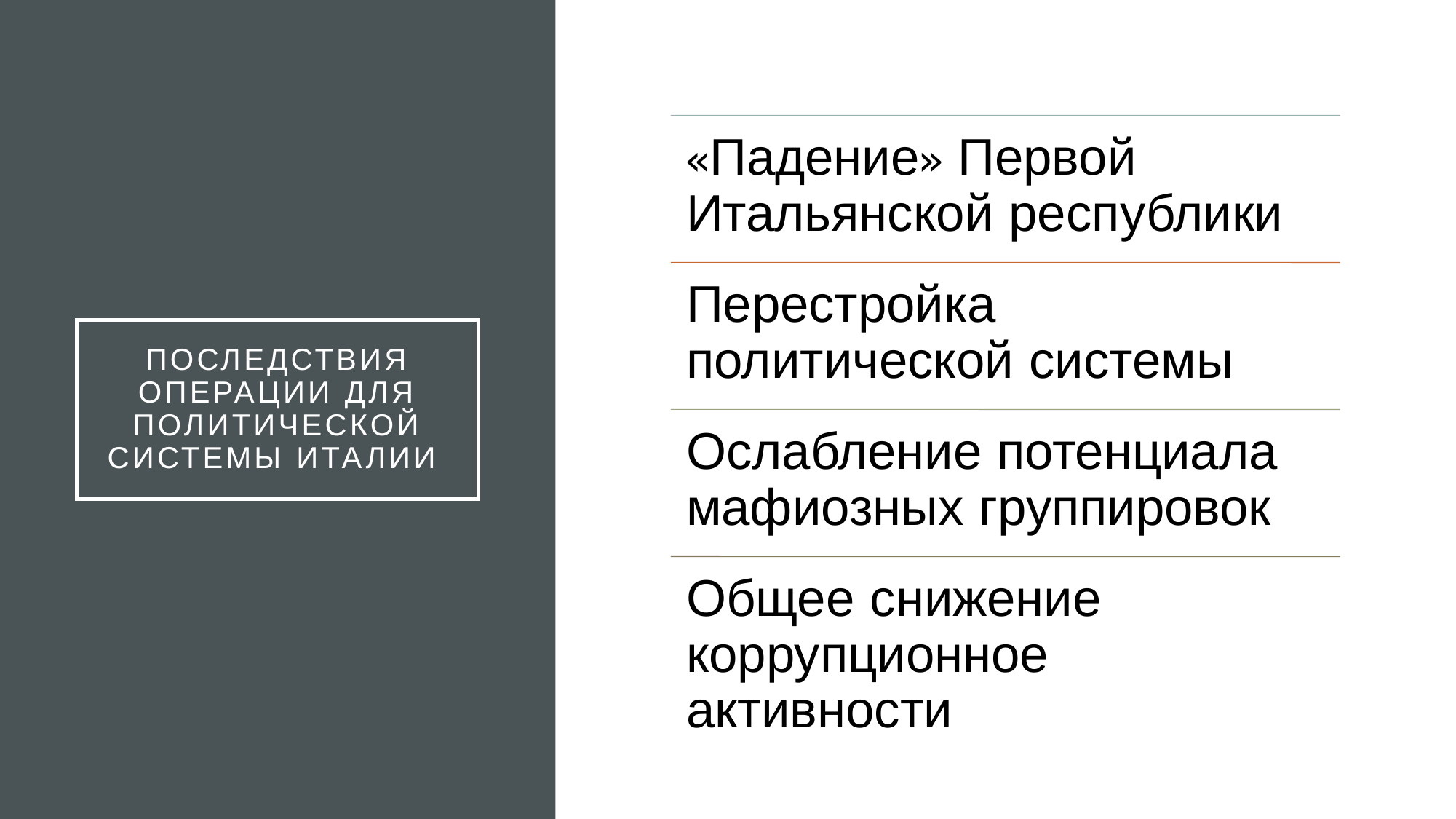

«Падение» Первой Итальянской республики
Перестройка политической системы
Ослабление потенциала мафиозных группировок
Общее снижение коррупционное активности
# Последствия операции для политической системы Италии